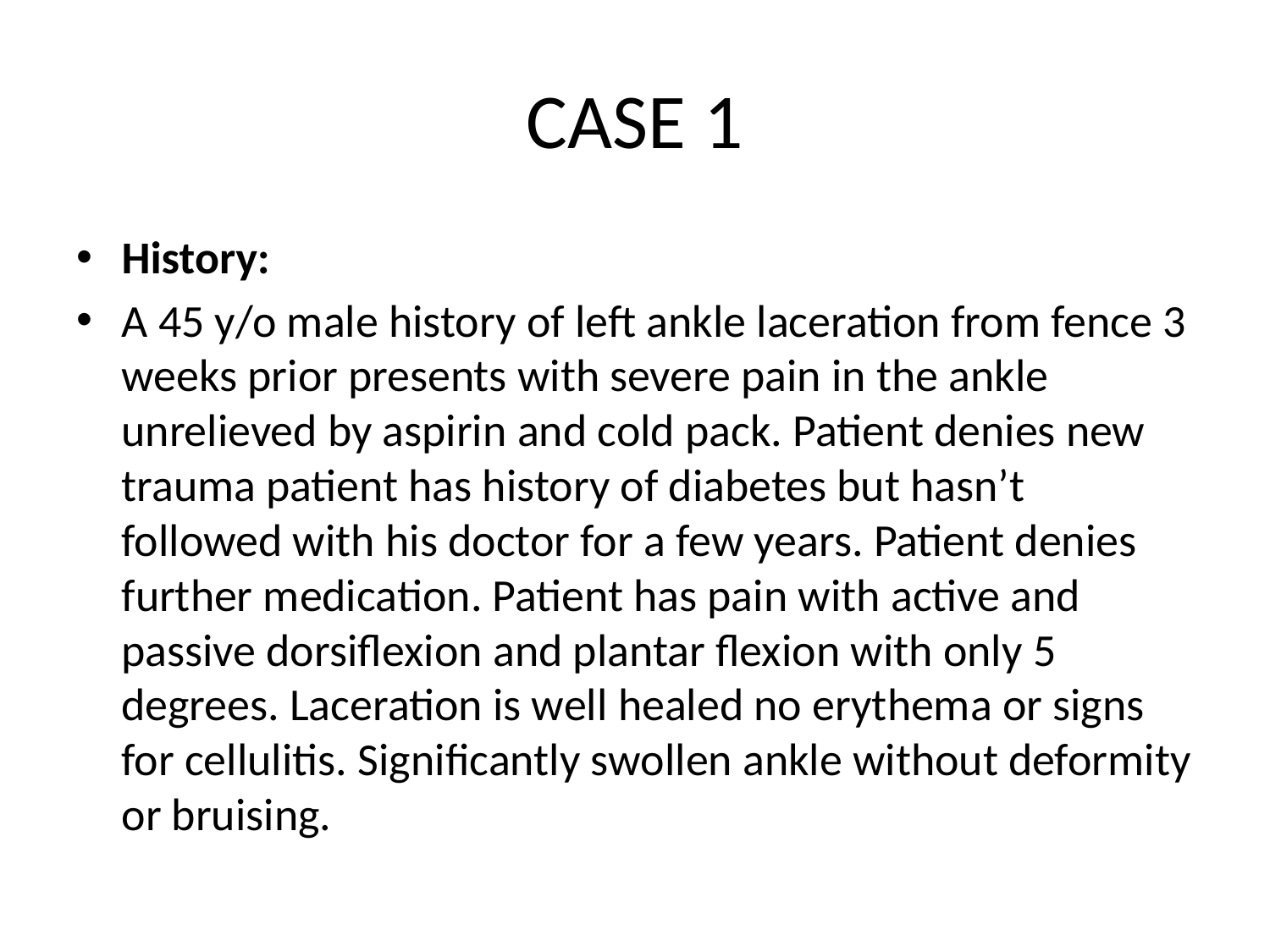

# CASE 1
History:
A 45 y/o male history of left ankle laceration from fence 3 weeks prior presents with severe pain in the ankle unrelieved by aspirin and cold pack. Patient denies new trauma patient has history of diabetes but hasn’t followed with his doctor for a few years. Patient denies further medication. Patient has pain with active and passive dorsiflexion and plantar flexion with only 5 degrees. Laceration is well healed no erythema or signs for cellulitis. Significantly swollen ankle without deformity or bruising.